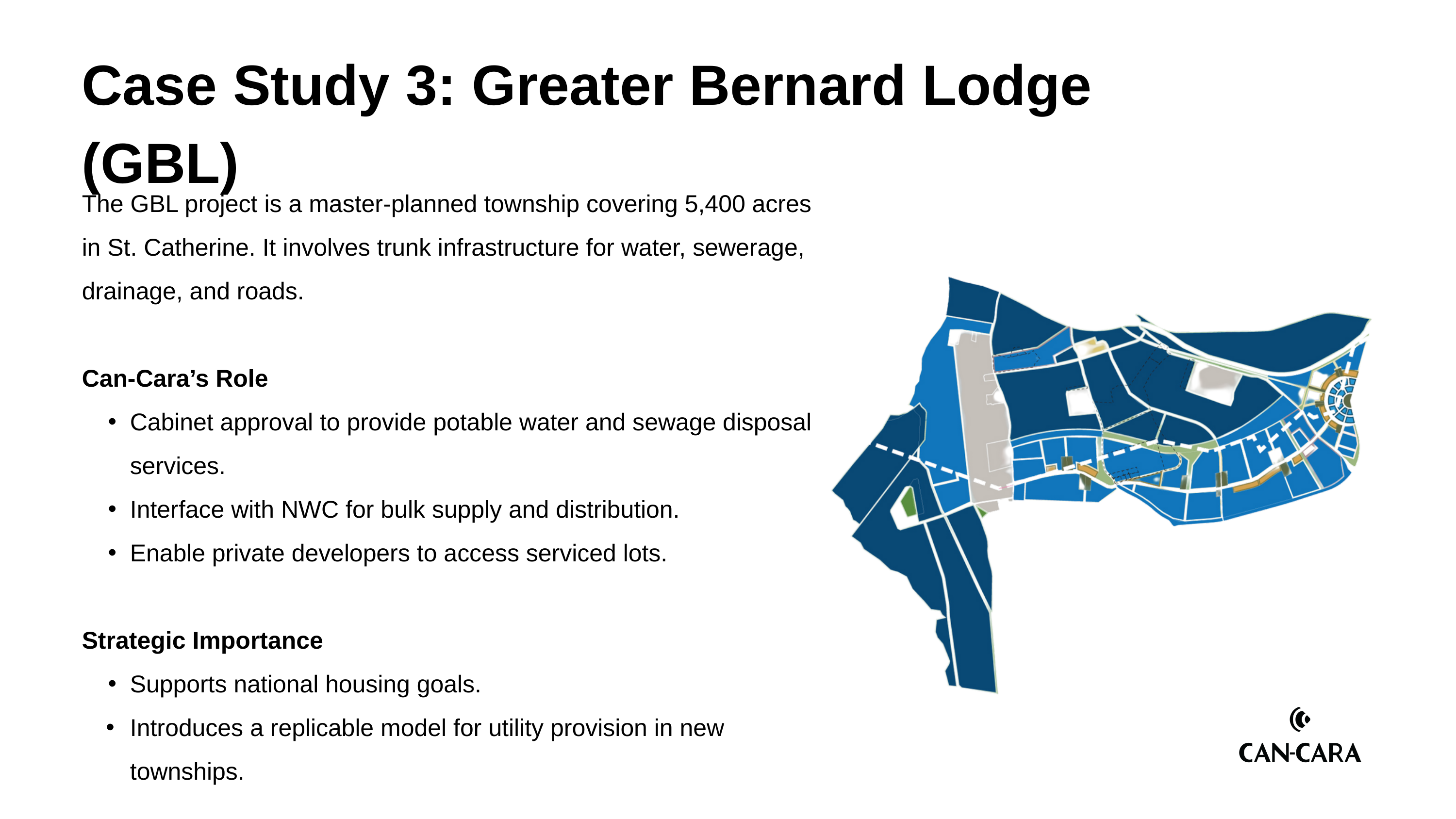

Case Study 3: Greater Bernard Lodge (GBL)
The GBL project is a master‑planned township covering 5,400 acres in St. Catherine. It involves trunk infrastructure for water, sewerage, drainage, and roads.

Can‑Cara’s Role
Cabinet approval to provide potable water and sewage disposal services.
Interface with NWC for bulk supply and distribution.
Enable private developers to access serviced lots.

Strategic Importance
Supports national housing goals.
Introduces a replicable model for utility provision in new townships.